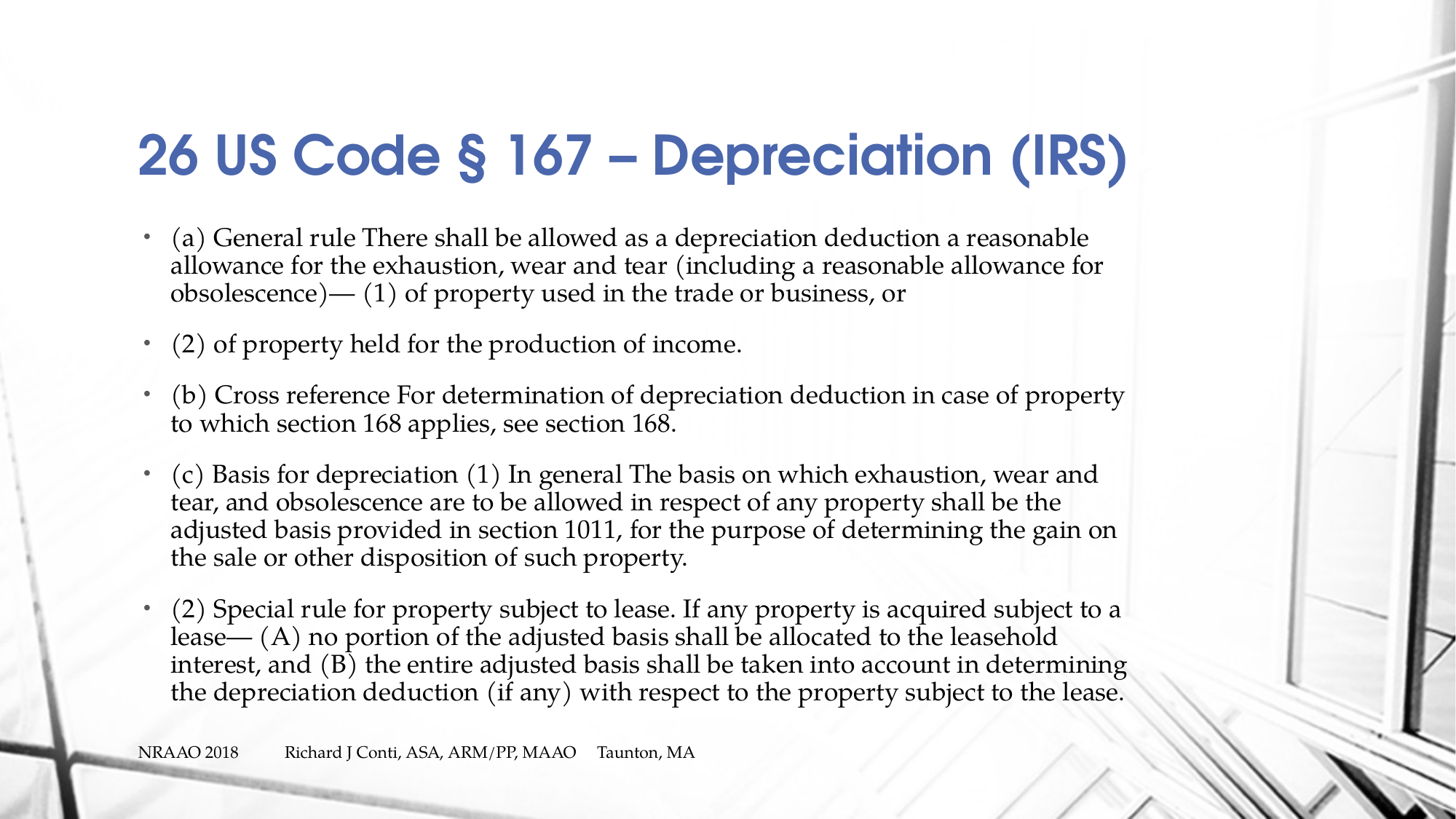

# 26 US Code § 167 – Depreciation (IRS)
(a) General rule There shall be allowed as a depreciation deduction a reasonable allowance for the exhaustion, wear and tear (including a reasonable allowance for obsolescence)— (1) of property used in the trade or business, or
(2) of property held for the production of income.
(b) Cross reference For determination of depreciation deduction in case of property to which section 168 applies, see section 168.
(c) Basis for depreciation (1) In general The basis on which exhaustion, wear and tear, and obsolescence are to be allowed in respect of any property shall be the adjusted basis provided in section 1011, for the purpose of determining the gain on the sale or other disposition of such property.
(2) Special rule for property subject to lease. If any property is acquired subject to a lease— (A) no portion of the adjusted basis shall be allocated to the leasehold interest, and (B) the entire adjusted basis shall be taken into account in determining the depreciation deduction (if any) with respect to the property subject to the lease.
NRAAO 2018           Richard J Conti, ASA, ARM/PP, MAAO     Taunton, MA